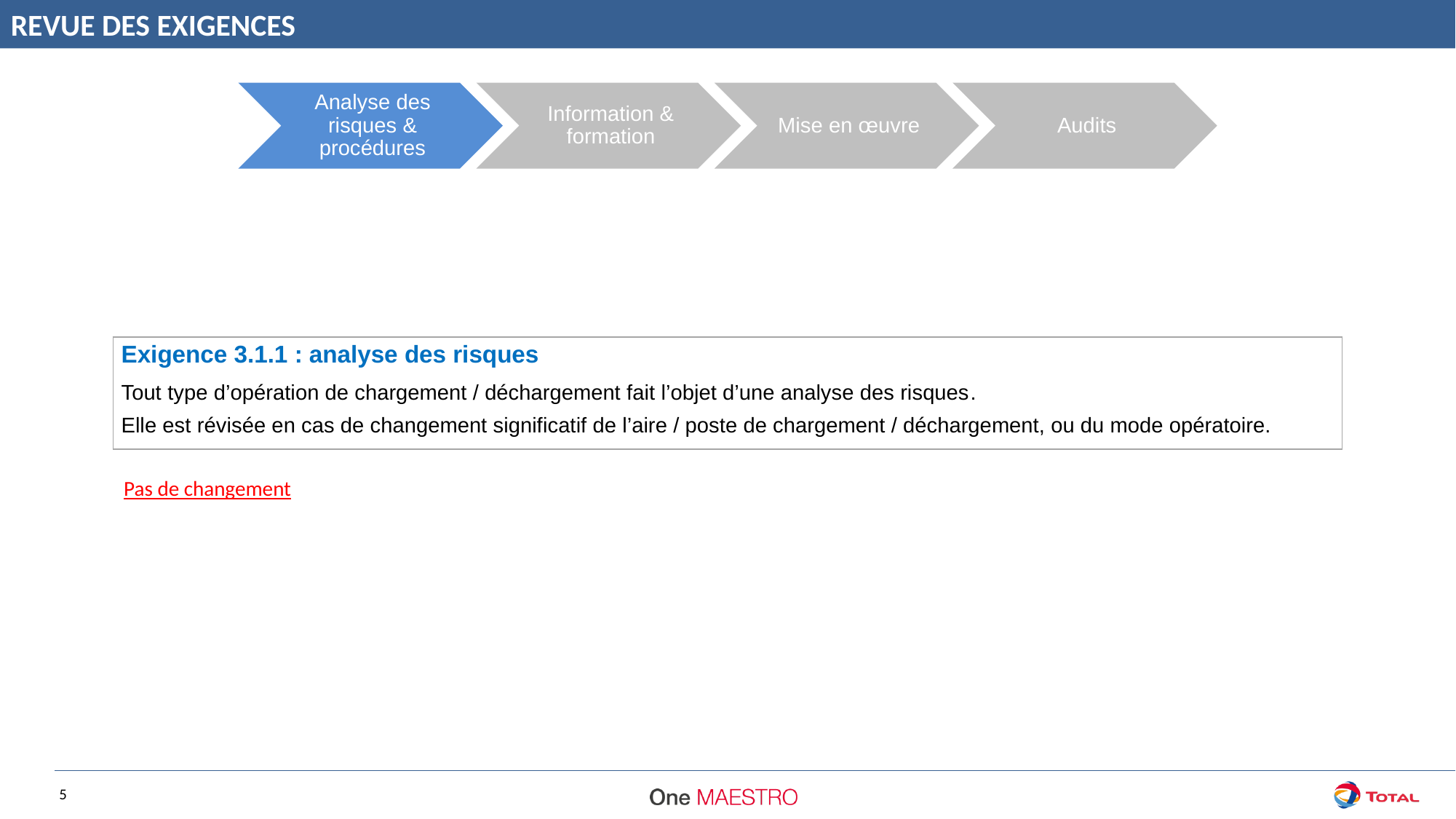

REVUE DES EXIGENCES
Analyse des risques & procédures
Information & formation
Mise en œuvre
Audits
| Exigence 3.1.1 : analyse des risques |
| --- |
| Tout type d’opération de chargement / déchargement fait l’objet d’une analyse des risques. Elle est révisée en cas de changement significatif de l’aire / poste de chargement / déchargement, ou du mode opératoire. |
Pas de changement